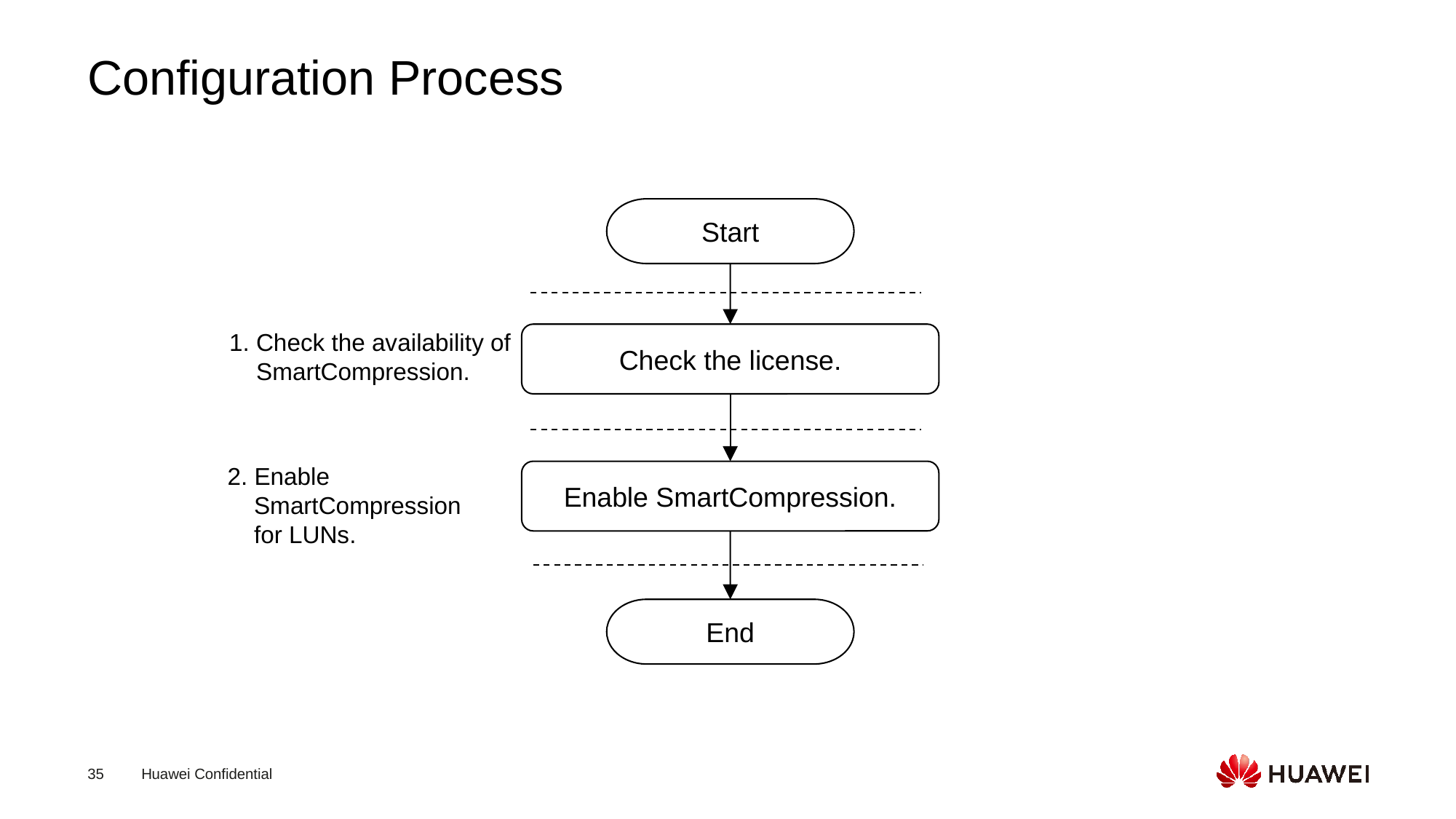

# Configuration Process
Start
1. Check the availability of SmartCompression.
Check the license.
2. Enable SmartCompression for LUNs.
Enable SmartCompression.
End